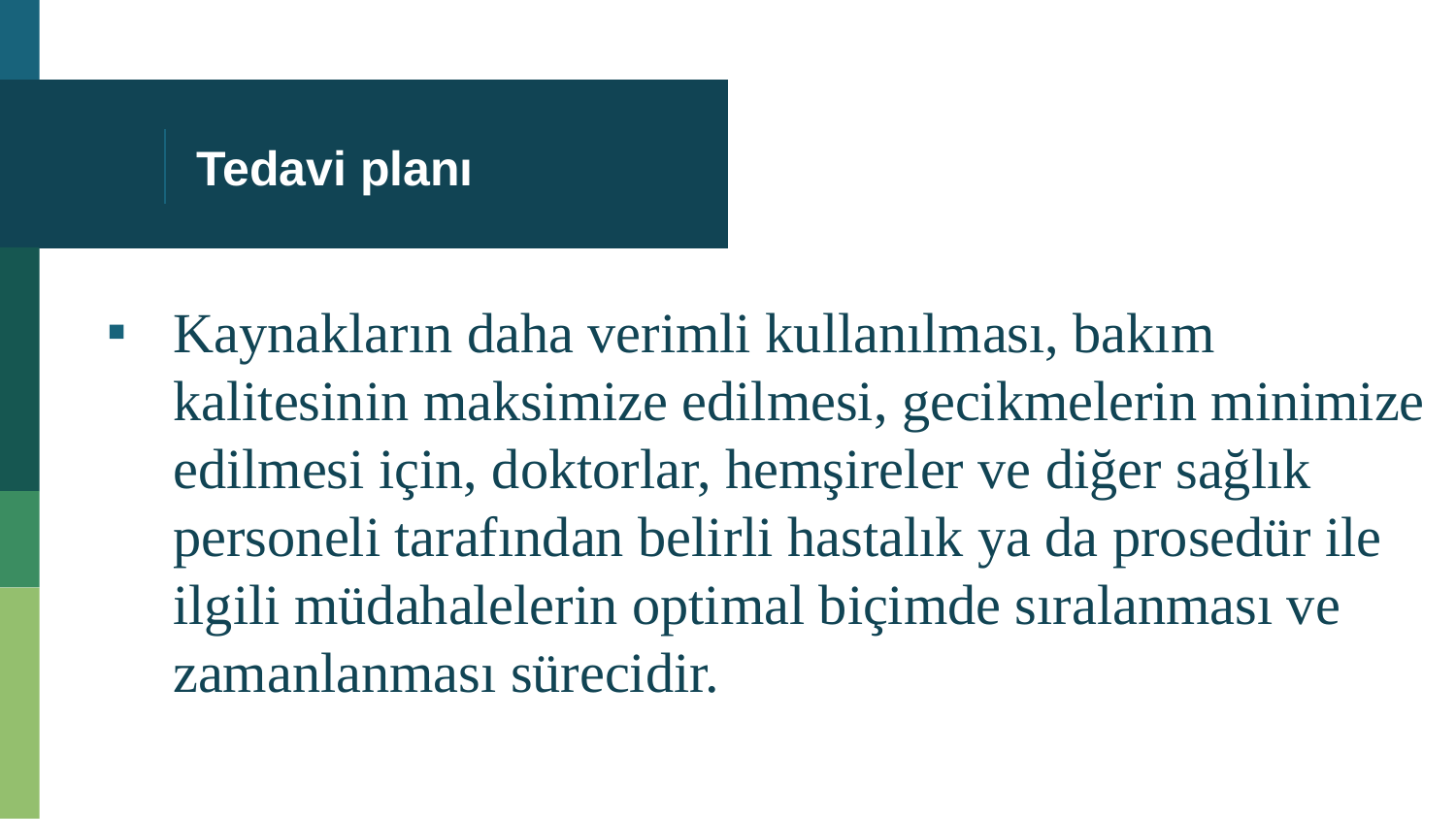

# Tedavi planı
Kaynakların daha verimli kullanılması, bakım kalitesinin maksimize edilmesi, gecikmelerin minimize edilmesi için, doktorlar, hemşireler ve diğer sağlık personeli tarafından belirli hastalık ya da prosedür ile ilgili müdahalelerin optimal biçimde sıralanması ve zamanlanması sürecidir.